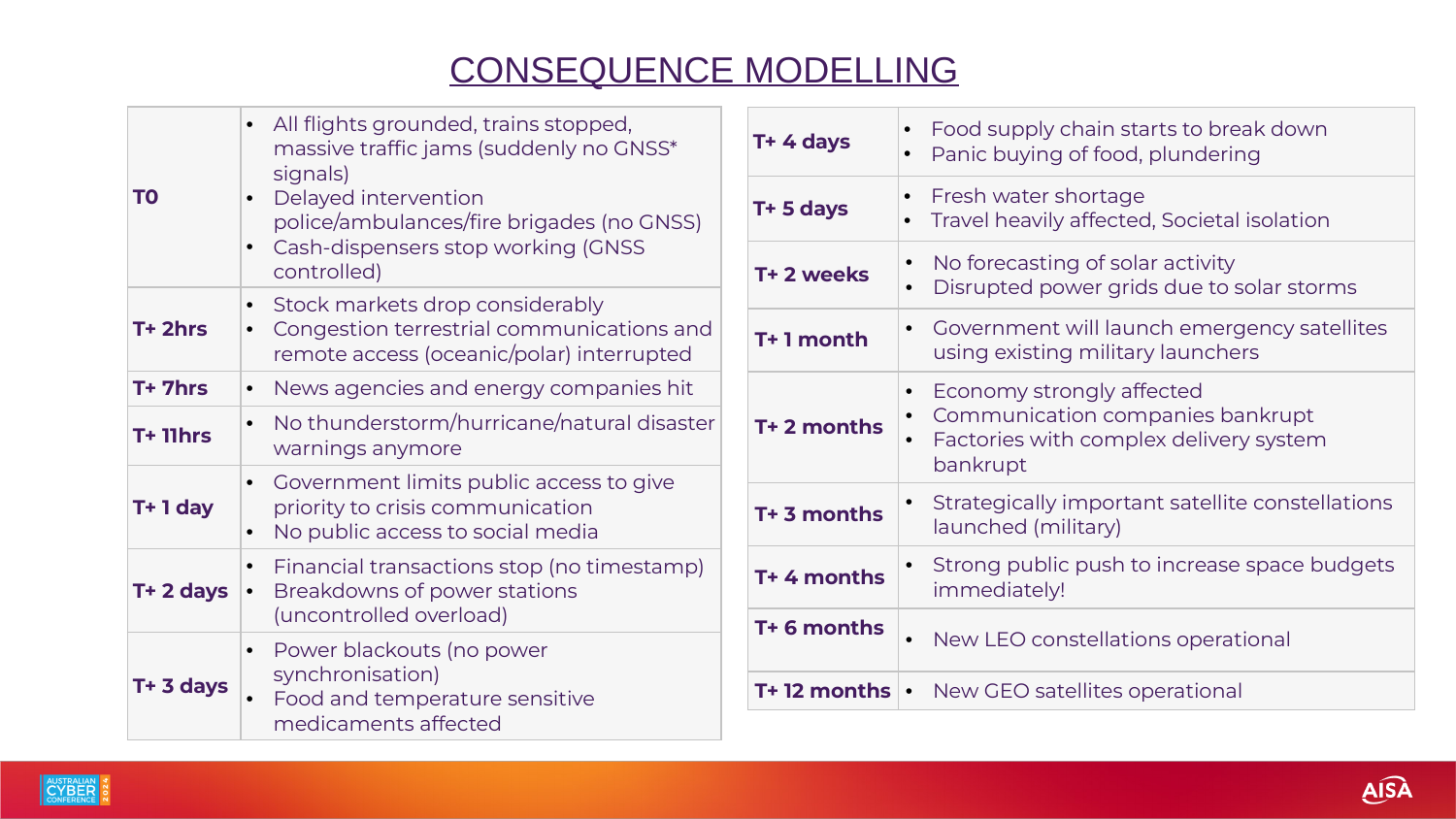

CONSEQUENCE MODELLING
| T0 | All flights grounded, trains stopped, massive traffic jams (suddenly no GNSS\* signals) Delayed intervention police/ambulances/fire brigades (no GNSS) Cash-dispensers stop working (GNSS controlled) |
| --- | --- |
| T+ 2hrs | Stock markets drop considerably Congestion terrestrial communications and remote access (oceanic/polar) interrupted |
| T+ 7hrs | News agencies and energy companies hit |
| T+ 11hrs | No thunderstorm/hurricane/natural disaster warnings anymore |
| T+ 1 day | Government limits public access to give priority to crisis communication No public access to social media |
| T+ 2 days | Financial transactions stop (no timestamp) Breakdowns of power stations (uncontrolled overload) |
| T+ 3 days | Power blackouts (no power synchronisation) Food and temperature sensitive medicaments affected |
| T+ 4 days | Food supply chain starts to break down Panic buying of food, plundering |
| --- | --- |
| T+ 5 days | Fresh water shortage Travel heavily affected, Societal isolation |
| T+ 2 weeks | No forecasting of solar activity Disrupted power grids due to solar storms |
| T+ 1 month | Government will launch emergency satellites using existing military launchers |
| T+ 2 months | Economy strongly affected Communication companies bankrupt Factories with complex delivery system bankrupt |
| T+ 3 months | Strategically important satellite constellations launched (military) |
| T+ 4 months | Strong public push to increase space budgets immediately! |
| T+ 6 months | New LEO constellations operational |
| T+ 12 months | New GEO satellites operational |